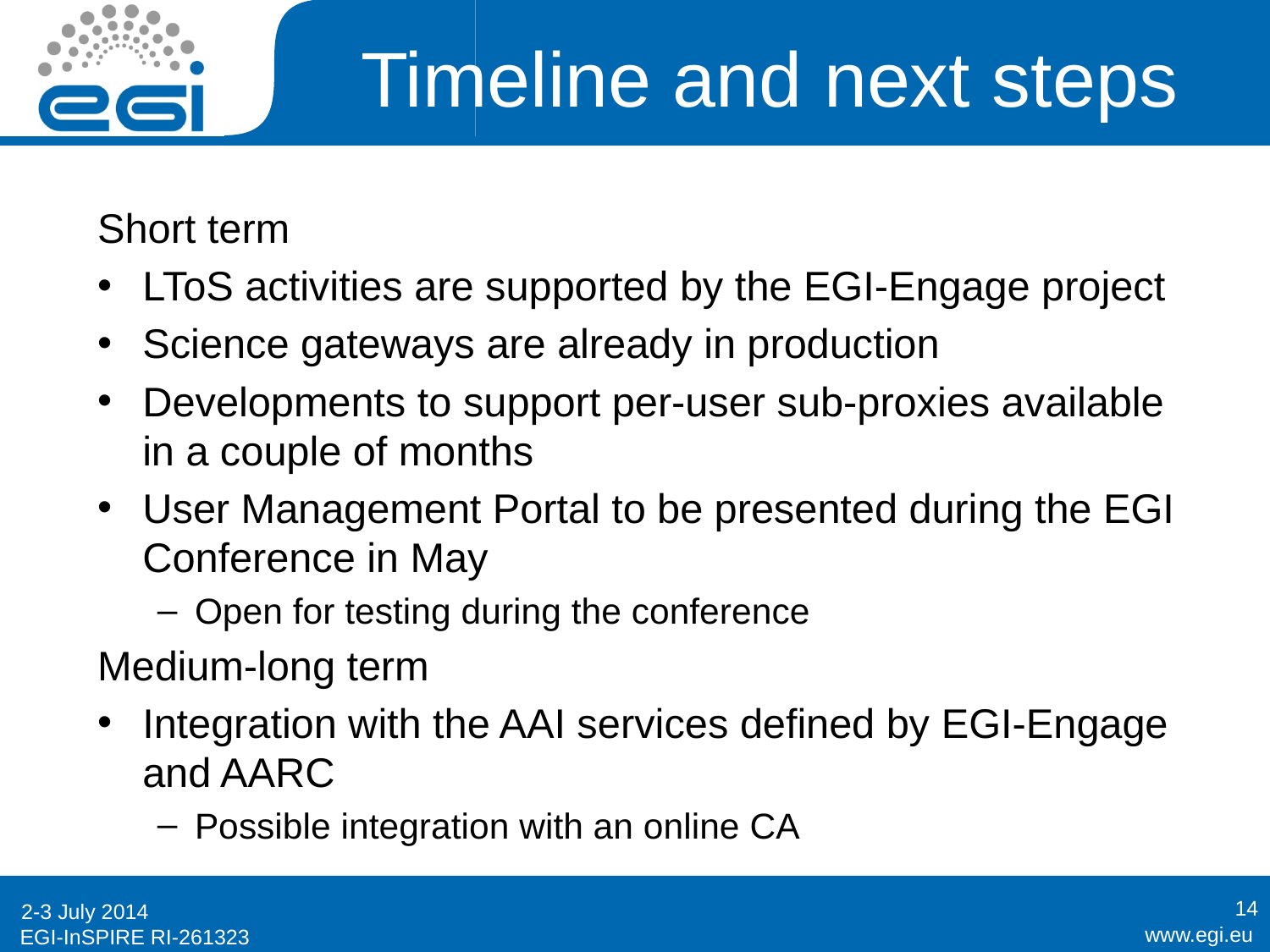

# Timeline and next steps
Short term
LToS activities are supported by the EGI-Engage project
Science gateways are already in production
Developments to support per-user sub-proxies available in a couple of months
User Management Portal to be presented during the EGI Conference in May
Open for testing during the conference
Medium-long term
Integration with the AAI services defined by EGI-Engage and AARC
Possible integration with an online CA

14
2-3 July 2014